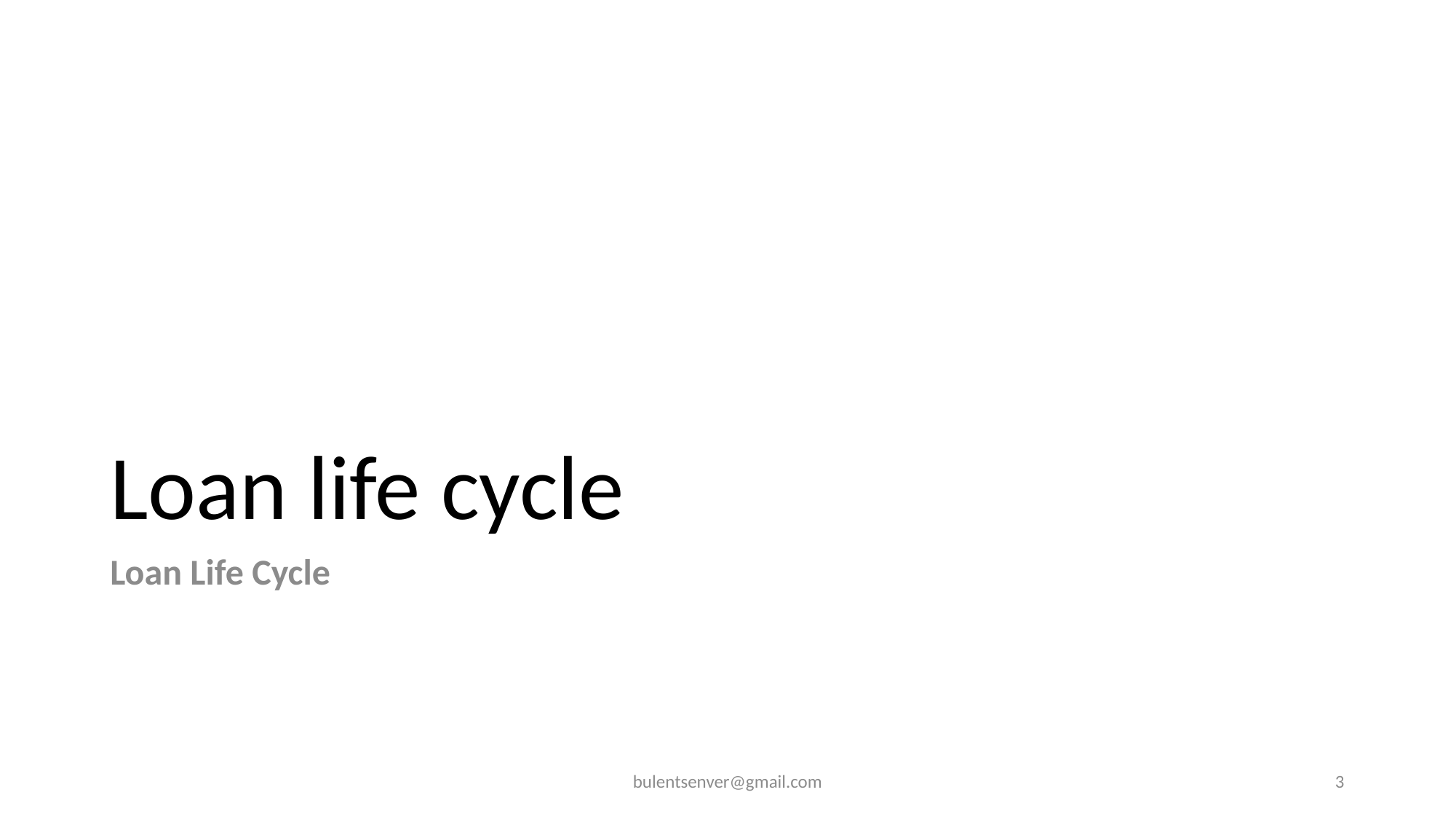

# Loan life cycle
Loan Life Cycle
bulentsenver@gmail.com
3